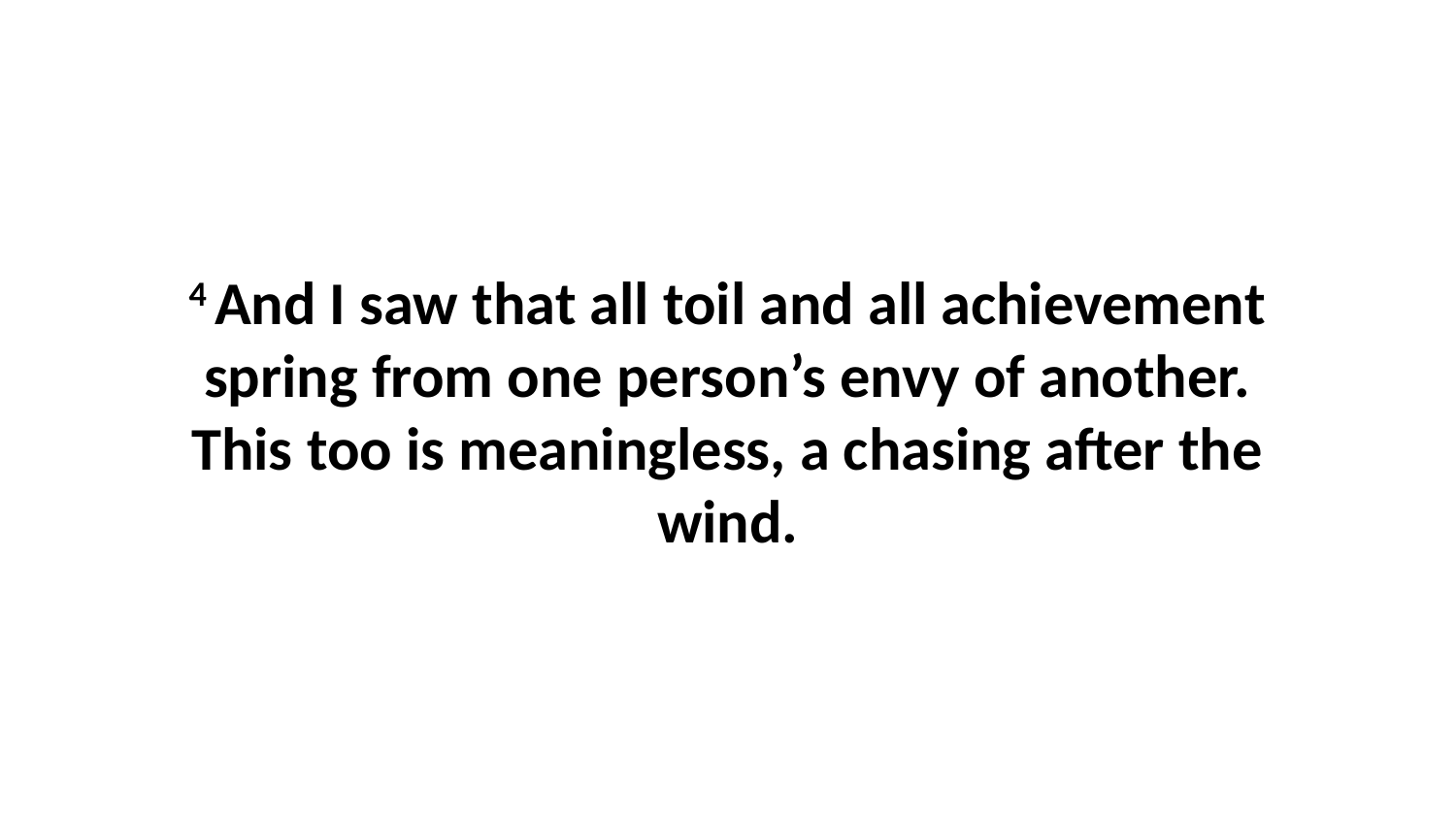

4 And I saw that all toil and all achievement spring from one person’s envy of another. This too is meaningless, a chasing after the wind.